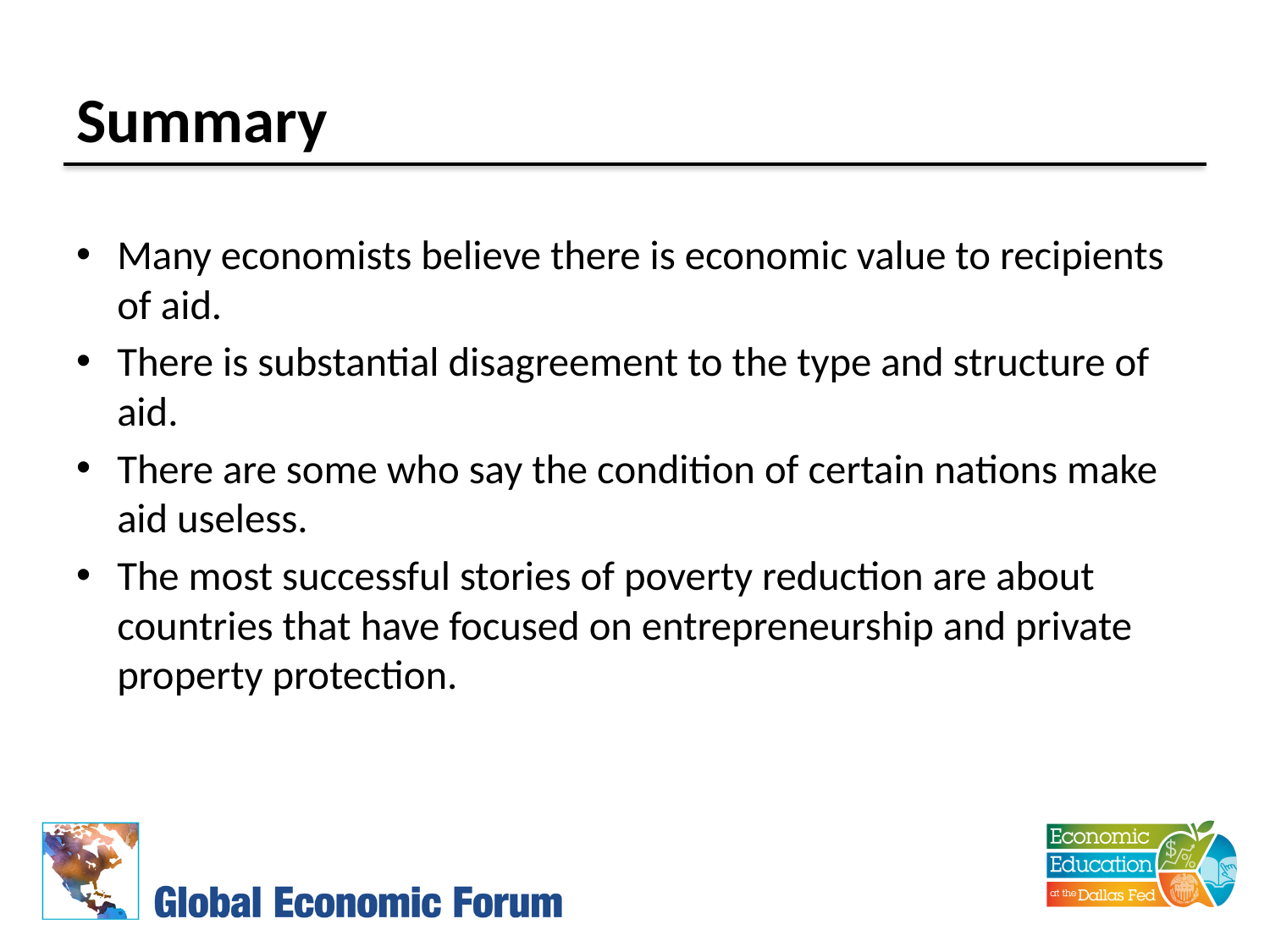

# Summary
Many economists believe there is economic value to recipients of aid.
There is substantial disagreement to the type and structure of aid.
There are some who say the condition of certain nations make aid useless.
The most successful stories of poverty reduction are about countries that have focused on entrepreneurship and private property protection.